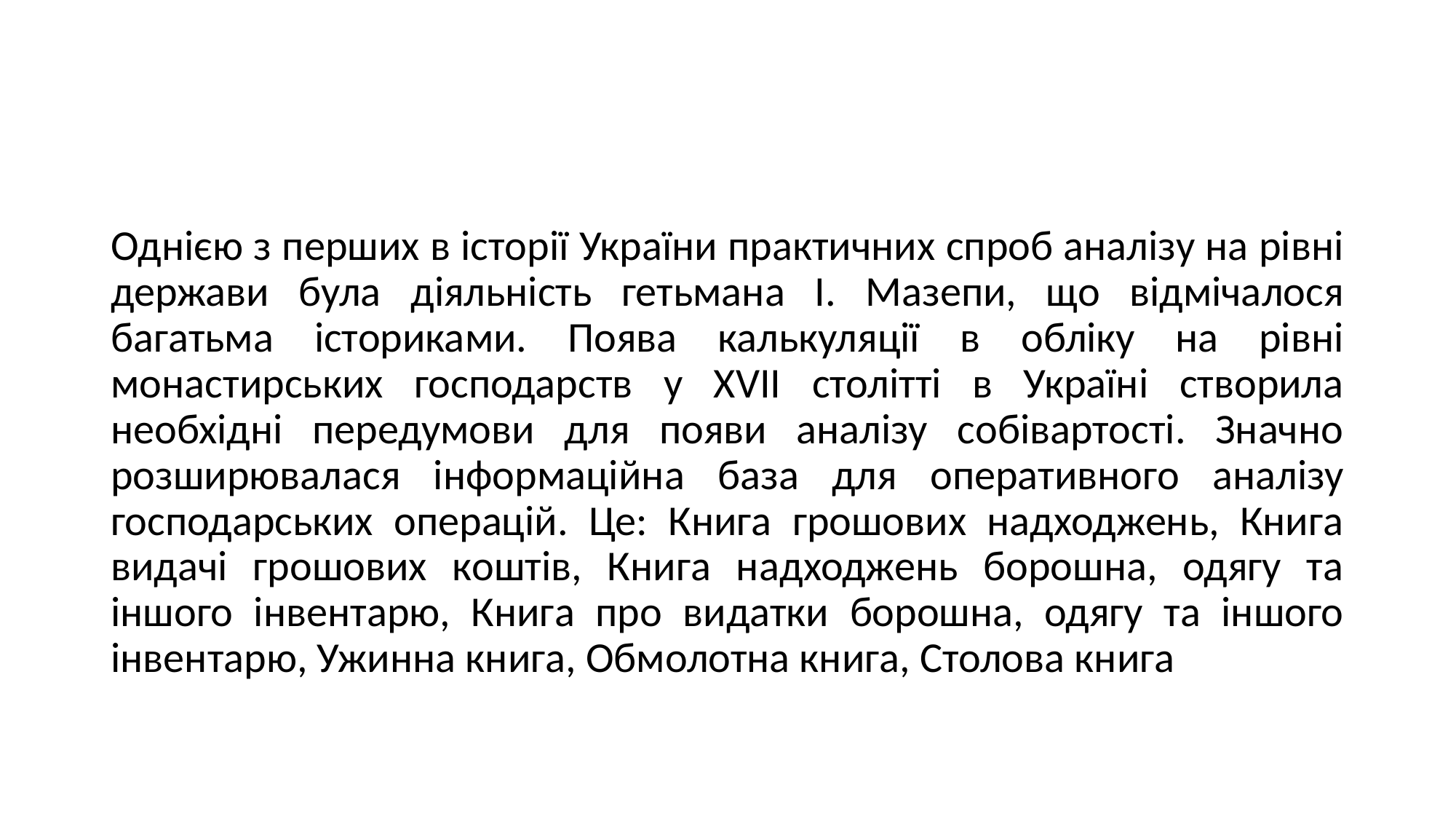

#
Однією з перших в історії України практичних спроб аналізу на рівні держави була діяльність гетьмана І. Мазепи, що відмічалося багатьма істориками. Поява калькуляції в обліку на рівні монастирських господарств у ХVІІ столітті в Україні створила необхідні передумови для появи аналізу собівартості. Значно розширювалася інформаційна база для оперативного аналізу господарських операцій. Це: Книга грошових надходжень, Книга видачі грошових коштів, Книга надходжень борошна, одягу та іншого інвентарю, Книга про видатки борошна, одягу та іншого інвентарю, Ужинна книга, Обмолотна книга, Столова книга